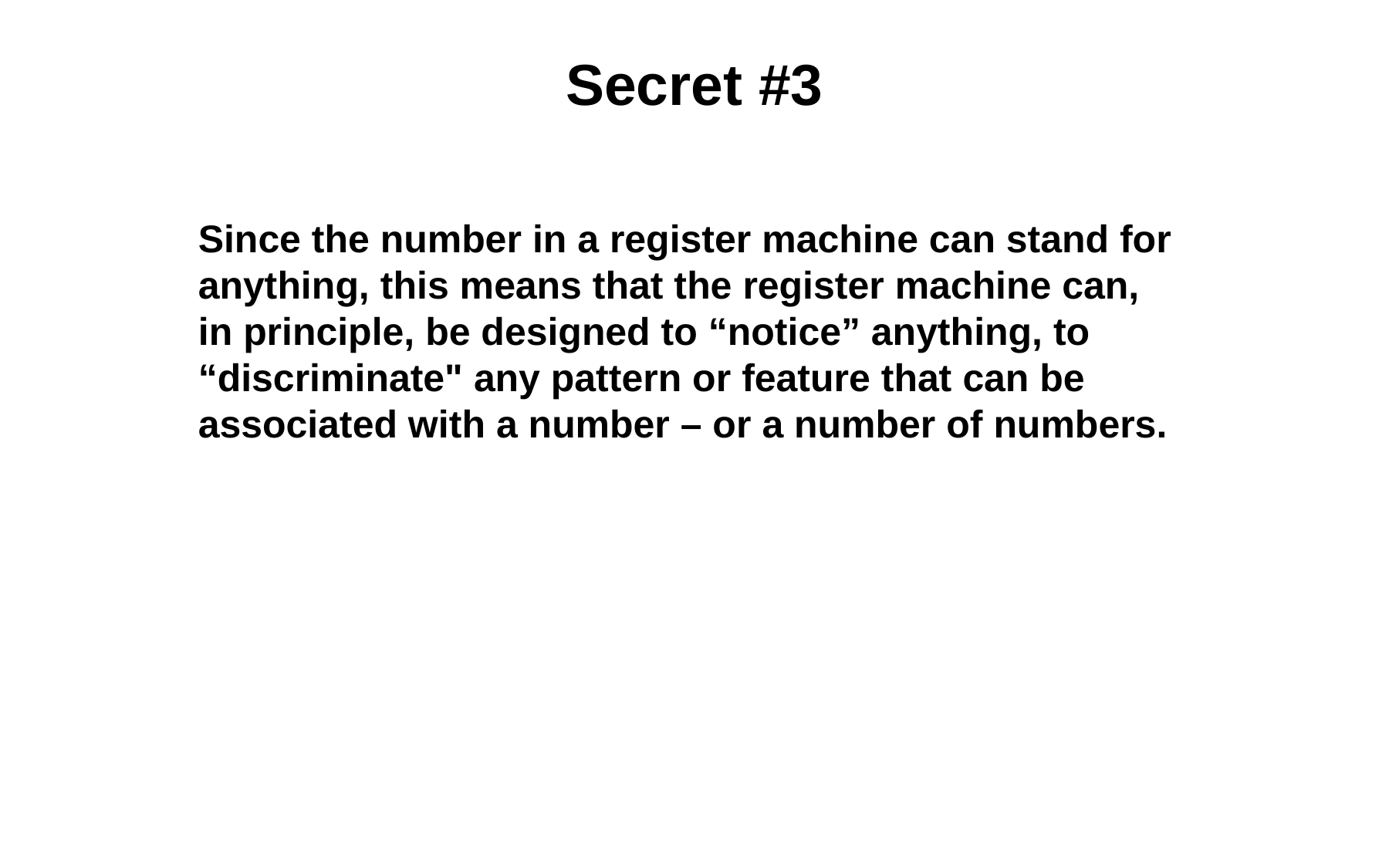

# Secret #3

	Since the number in a register machine can stand for anything, this means that the register machine can, in principle, be designed to “notice” anything, to “discriminate" any pattern or feature that can be associated with a number – or a number of numbers.